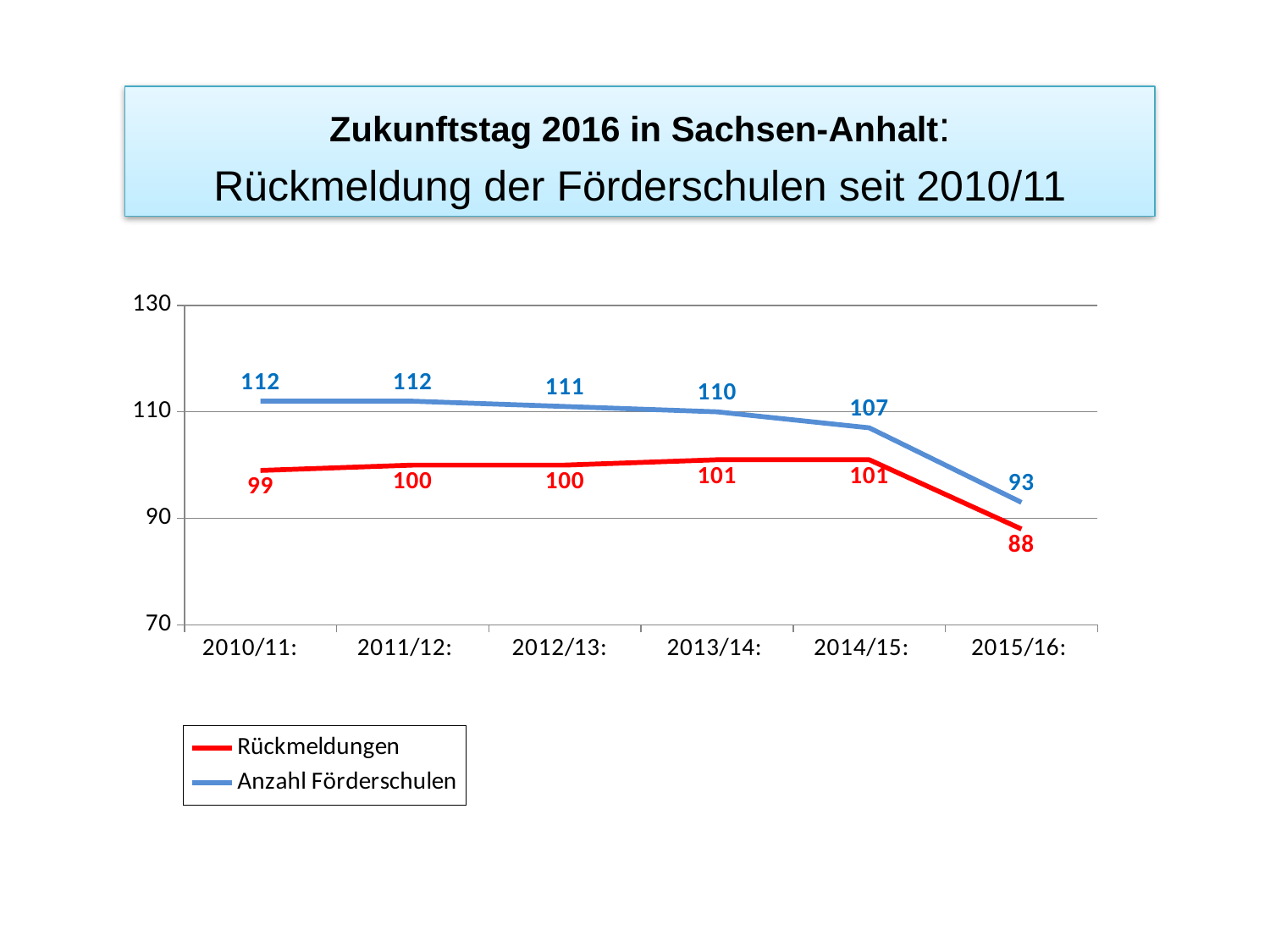

Zukunftstag 2016 in Sachsen-Anhalt:
Rückmeldung der Förderschulen seit 2010/11

### Chart

| Category | Rückmeldungen  | Anzahl Förderschulen |
|---|---|---|
| 2010/11:     | 99.0 | 112.0 |
| 2011/12:    | 100.0 | 112.0 |
| 2012/13:   | 100.0 | 111.0 |
| 2013/14:  | 101.0 | 110.0 |
| 2014/15:    | 101.0 | 107.0 |
| 2015/16:  | 88.0 | 93.0 |